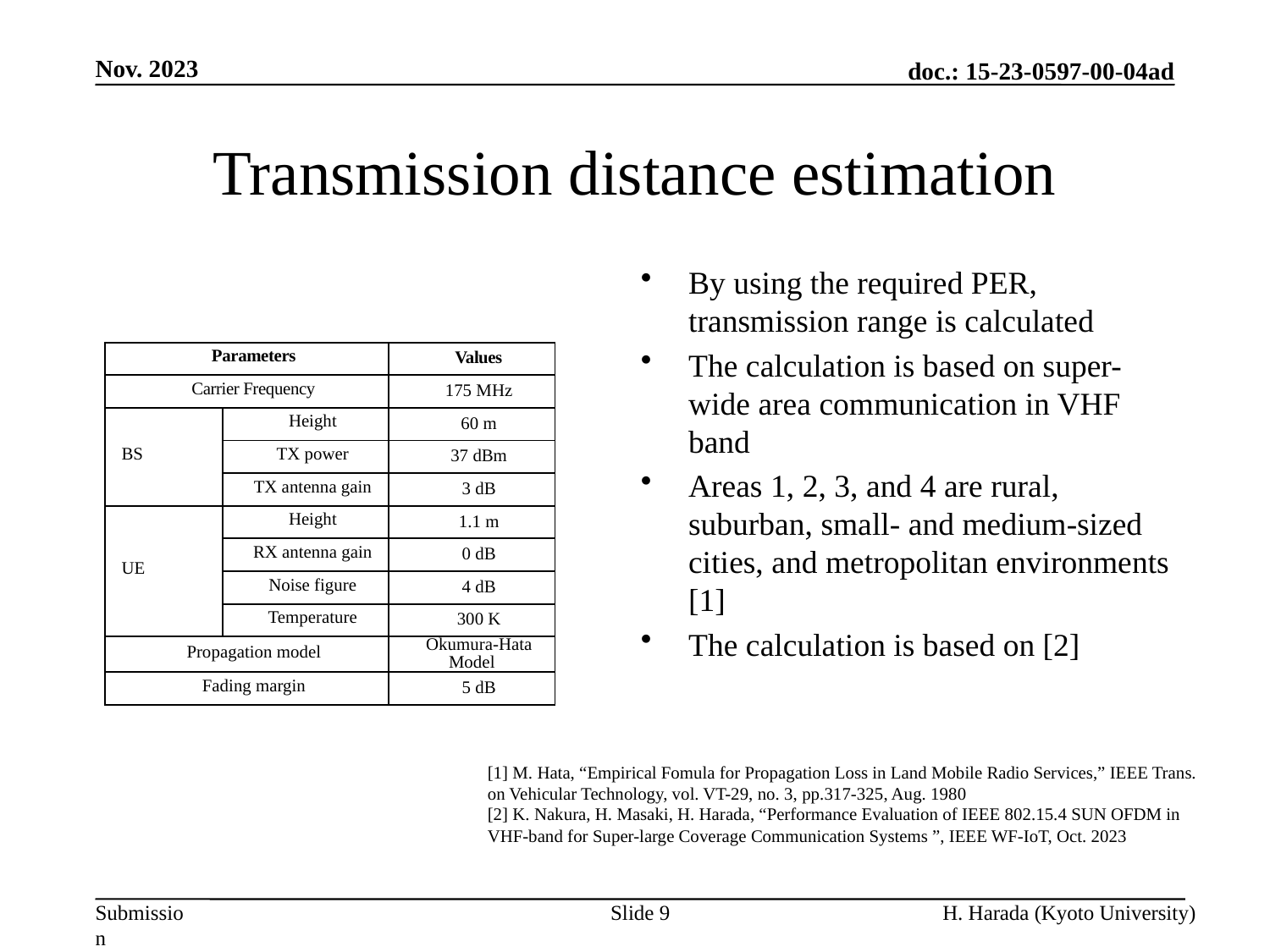

Nov. 2023
# Transmission distance estimation
By using the required PER, transmission range is calculated
The calculation is based on super-wide area communication in VHF band
Areas 1, 2, 3, and 4 are rural, suburban, small- and medium-sized cities, and metropolitan environments [1]
The calculation is based on [2]

| Parameters |  | Values |
| --- | --- | --- |
| Carrier Frequency |  | 175 MHz |
| BS | Height | 60 m |
|  | TX power | 37 dBm |
|  | TX antenna gain | 3 dB |
| UE | Height | 1.1 m |
|  | RX antenna gain | 0 dB |
|  | Noise figure | 4 dB |
|  | Temperature | 300 K |
| Propagation model |  | Okumura-Hata Model |
| Fading margin |  | 5 dB |
[1] M. Hata, “Empirical Fomula for Propagation Loss in Land Mobile Radio Services,” IEEE Trans. on Vehicular Technology, vol. VT-29, no. 3, pp.317-325, Aug. 1980
[2] K. Nakura, H. Masaki, H. Harada, “Performance Evaluation of IEEE 802.15.4 SUN OFDM in VHF-band for Super-large Coverage Communication Systems ”, IEEE WF-IoT, Oct. 2023
Slide 9
H. Harada (Kyoto University)